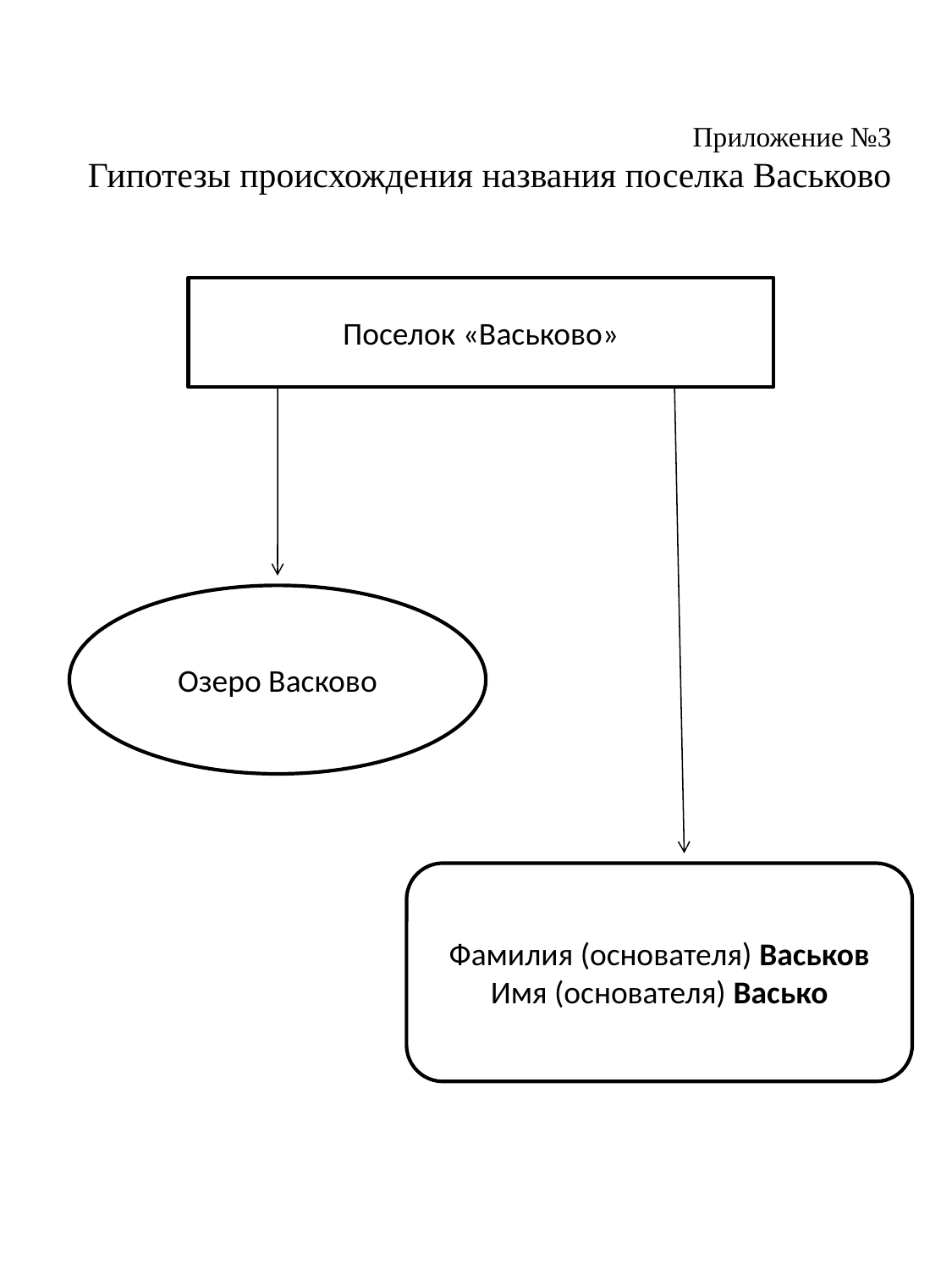

# Приложение №3 Гипотезы происхождения названия поселка Васьково
Поселок «Васьково»
Озеро Васково
Фамилия (основателя) Васьков
Имя (основателя) Васько